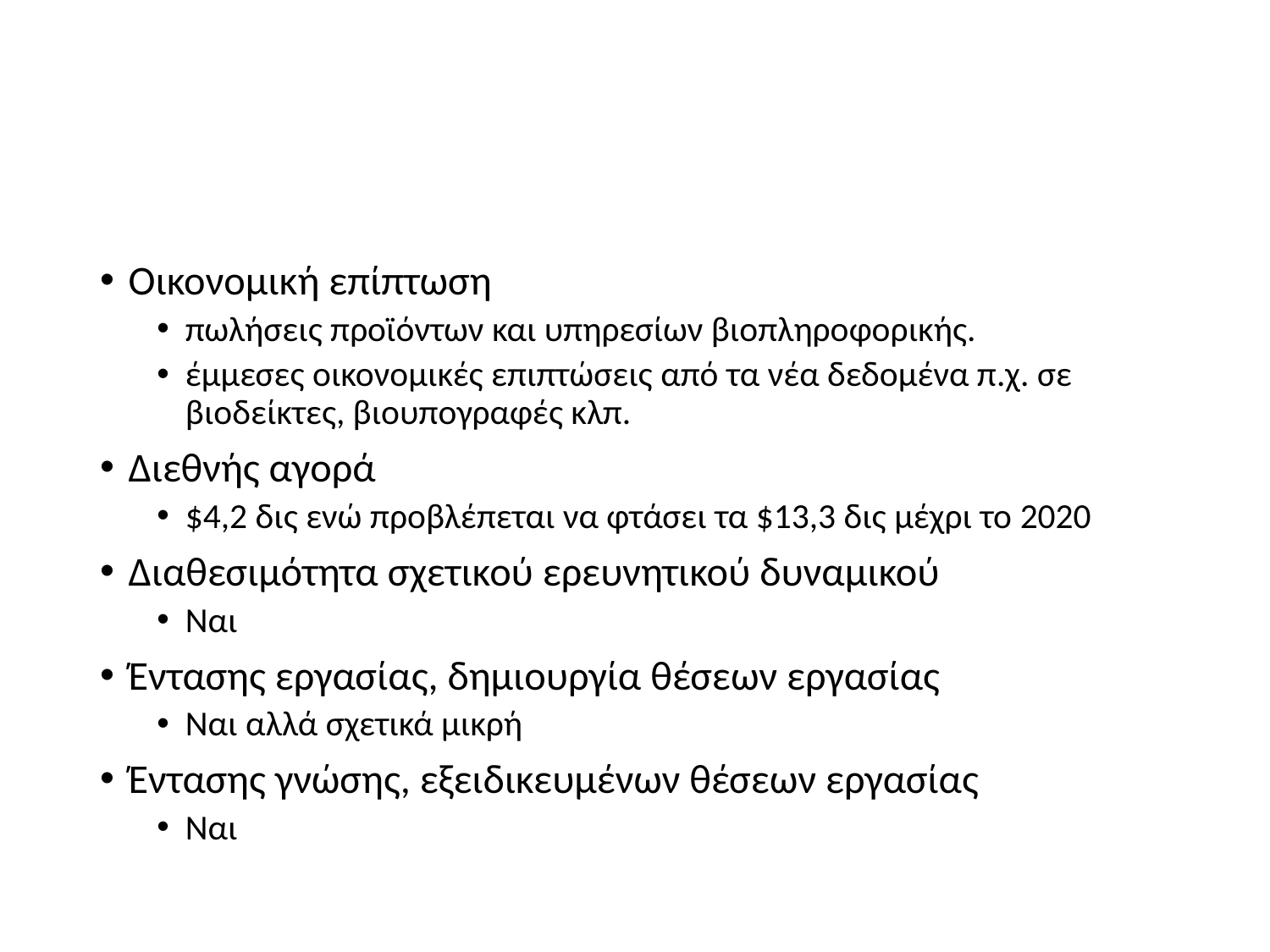

#
Οικονομική επίπτωση
πωλήσεις προϊόντων και υπηρεσίων βιοπληροφορικής.
έμμεσες οικονομικές επιπτώσεις από τα νέα δεδομένα π.χ. σε βιοδείκτες, βιουπογραφές κλπ.
Διεθνής αγορά
$4,2 δις ενώ προβλέπεται να φτάσει τα $13,3 δις μέχρι το 2020
Διαθεσιμότητα σχετικού ερευνητικού δυναμικού
Ναι
Έντασης εργασίας, δημιουργία θέσεων εργασίας
Ναι αλλά σχετικά μικρή
Έντασης γνώσης, εξειδικευμένων θέσεων εργασίας
Ναι